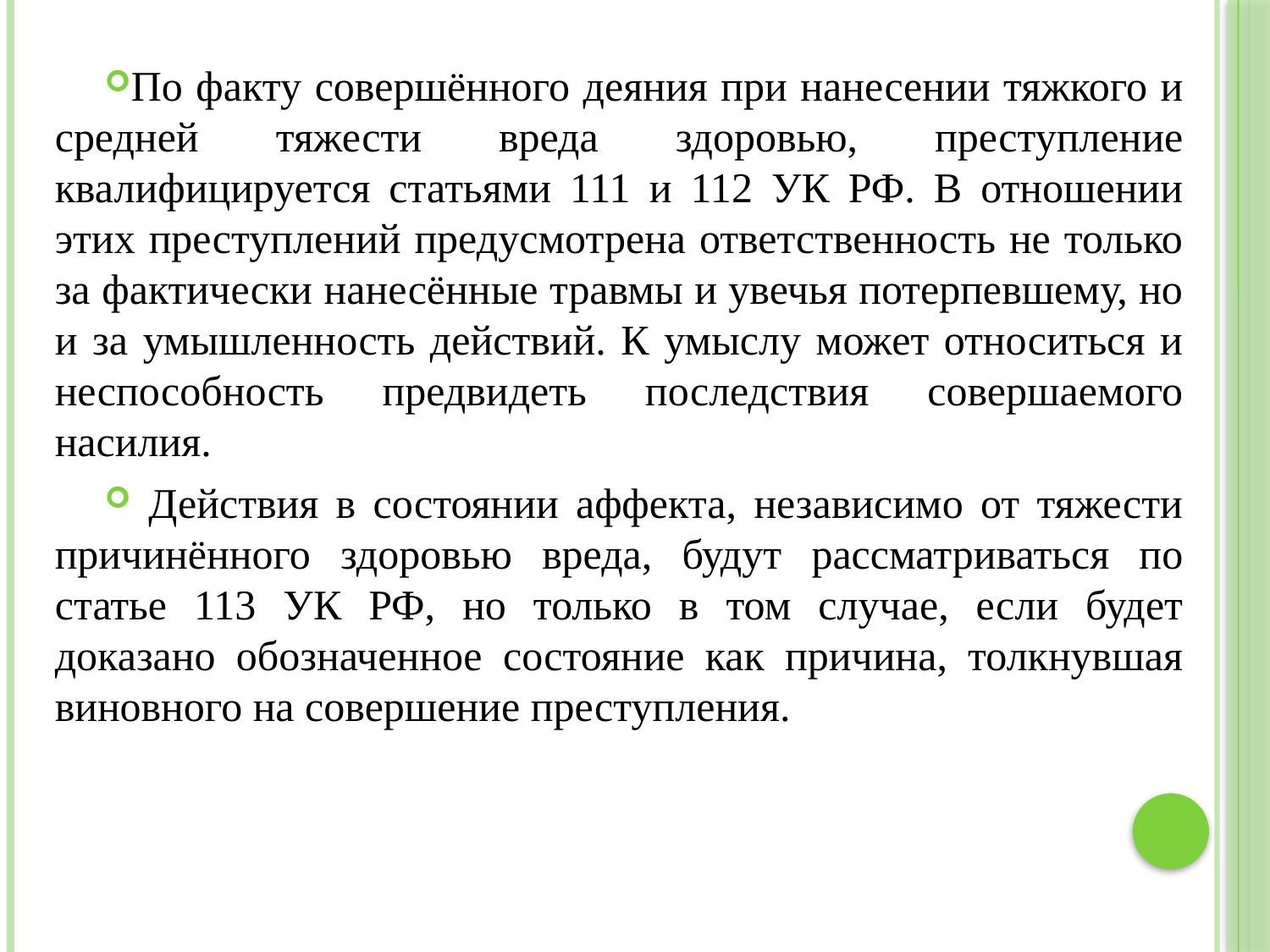

По факту совершённого деяния при нанесении тяжкого и средней тяжести вреда здоровью, преступление квалифицируется статьями 111 и 112 УК РФ. В отношении этих преступлений предусмотрена ответственность не только за фактически нанесённые травмы и увечья потерпевшему, но и за умышленность действий. К умыслу может относиться и неспособность предвидеть последствия совершаемого насилия.
 Действия в состоянии аффекта, независимо от тяжести причинённого здоровью вреда, будут рассматриваться по статье 113 УК РФ, но только в том случае, если будет доказано обозначенное состояние как причина, толкнувшая виновного на совершение преступления.